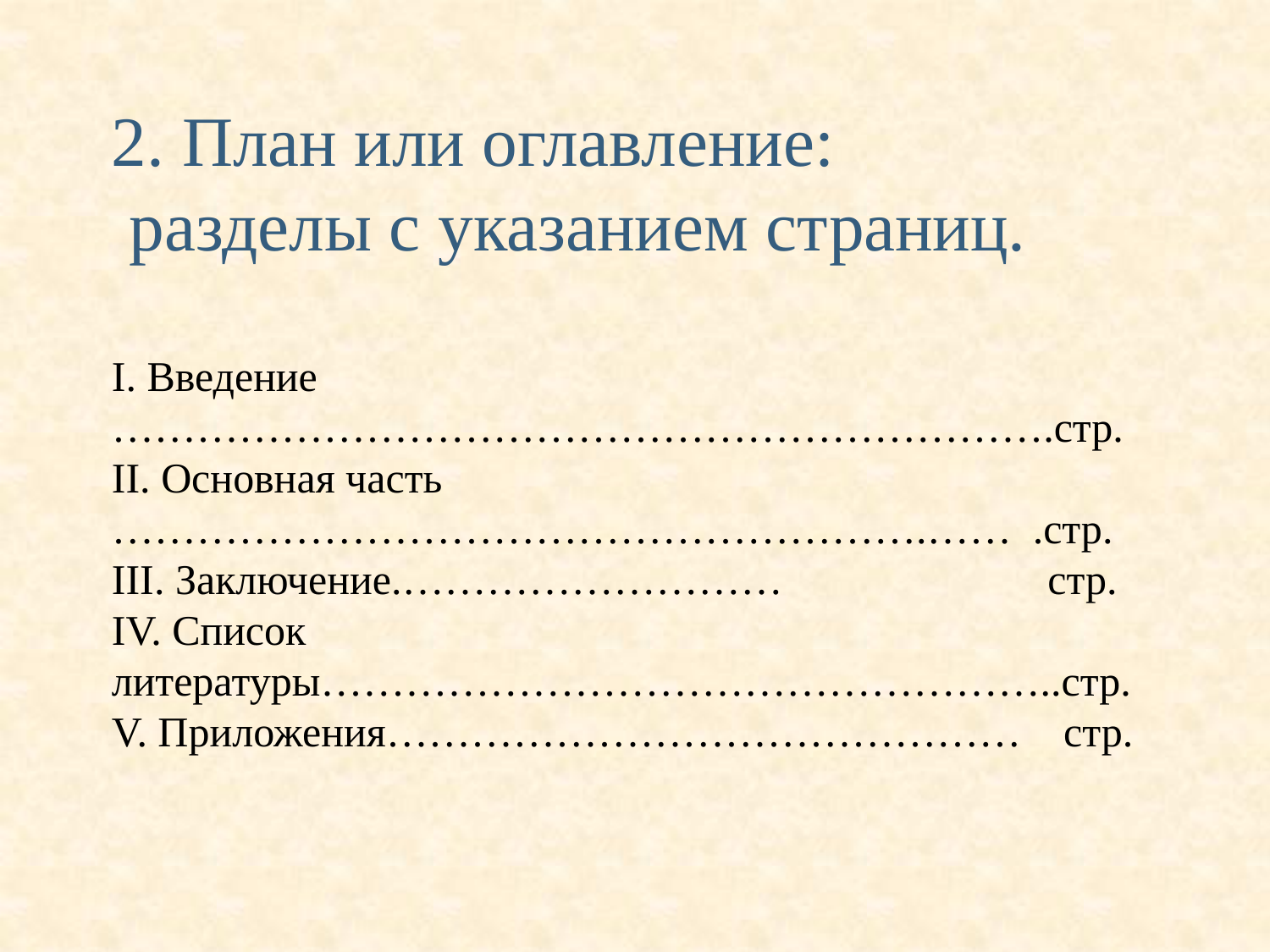

2. План или оглавление:
 разделы с указанием страниц.

I. Введение ………………………………………………………….стр.
II. Основная часть ………………………………………………….……  .стр.
III. Заключение.………………………                         стр.
IV. Список литературы……………………………………………..стр.
V. Приложения………………………………………    стр.